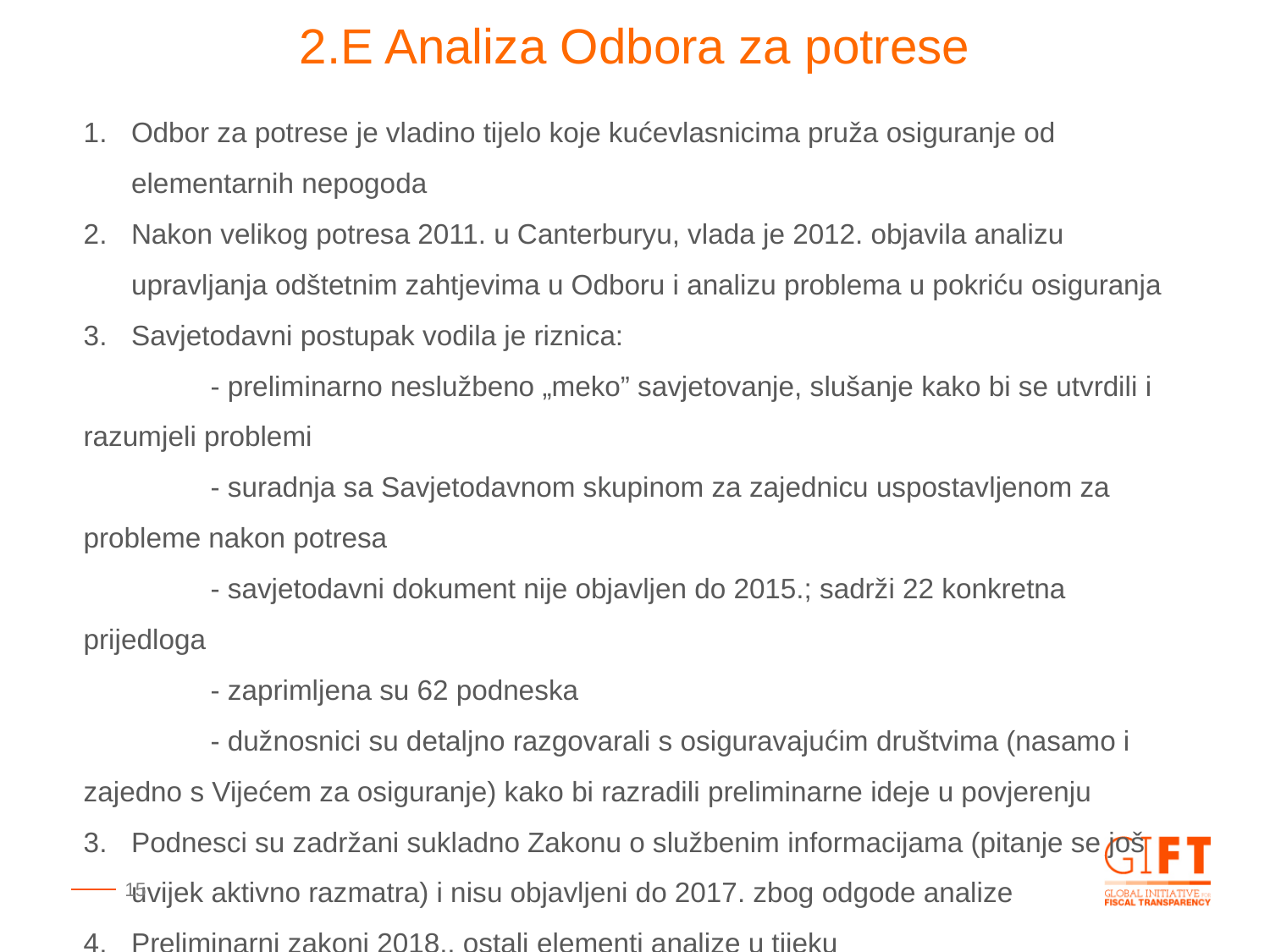

2.E Analiza Odbora za potrese
Odbor za potrese je vladino tijelo koje kućevlasnicima pruža osiguranje od elementarnih nepogoda
Nakon velikog potresa 2011. u Canterburyu, vlada je 2012. objavila analizu upravljanja odštetnim zahtjevima u Odboru i analizu problema u pokriću osiguranja
Savjetodavni postupak vodila je riznica:
	- preliminarno neslužbeno „meko” savjetovanje, slušanje kako bi se utvrdili i razumjeli problemi
	- suradnja sa Savjetodavnom skupinom za zajednicu uspostavljenom za probleme nakon potresa
	- savjetodavni dokument nije objavljen do 2015.; sadrži 22 konkretna prijedloga
	- zaprimljena su 62 podneska
	- dužnosnici su detaljno razgovarali s osiguravajućim društvima (nasamo i zajedno s Vijećem za osiguranje) kako bi razradili preliminarne ideje u povjerenju
Podnesci su zadržani sukladno Zakonu o službenim informacijama (pitanje se još uvijek aktivno razmatra) i nisu objavljeni do 2017. zbog odgode analize
Preliminarni zakoni 2018., ostali elementi analize u tijeku

15